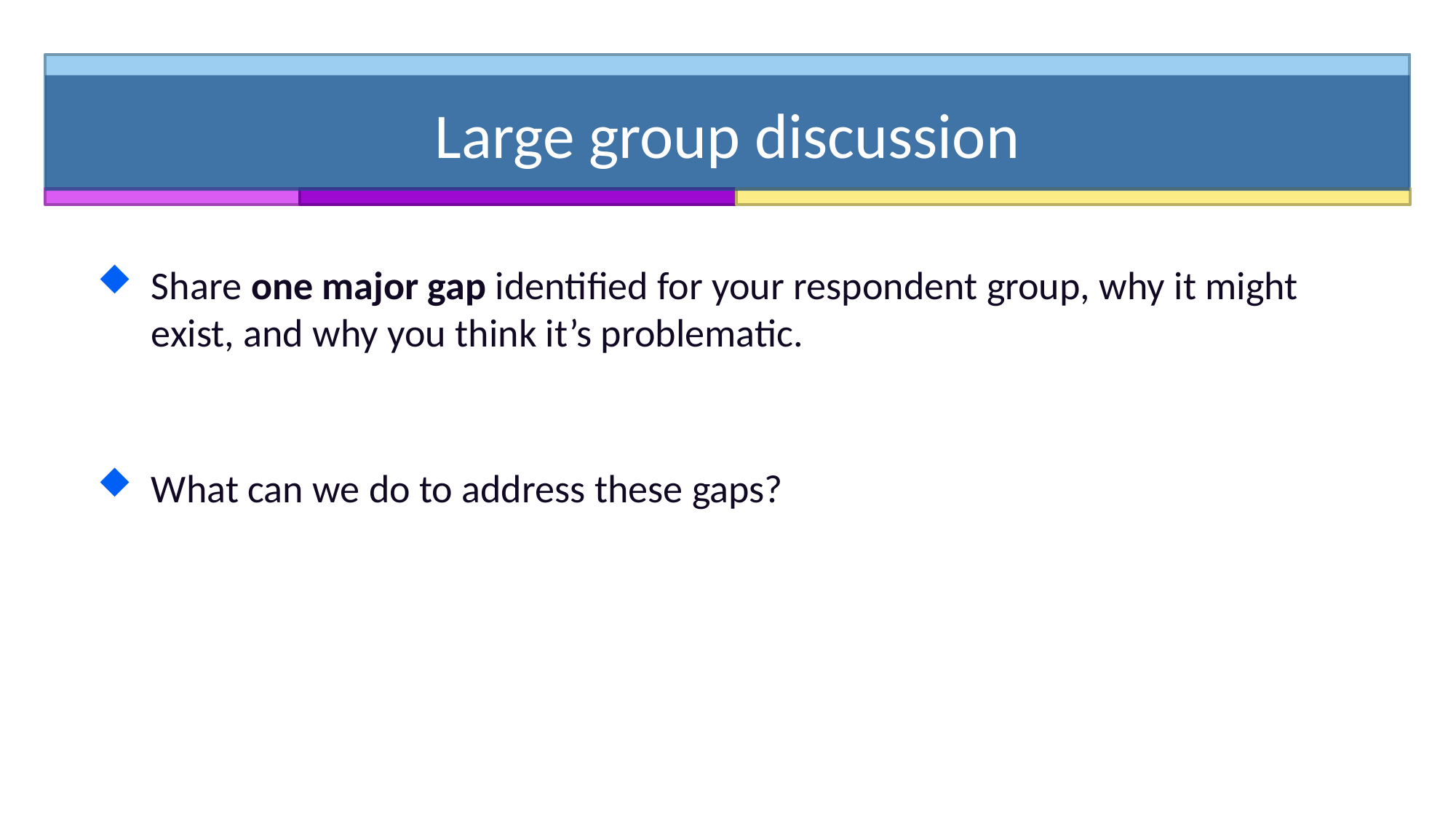

# Large group discussion
Share one major gap identified for your respondent group, why it might exist, and why you think it’s problematic.

What can we do to address these gaps?